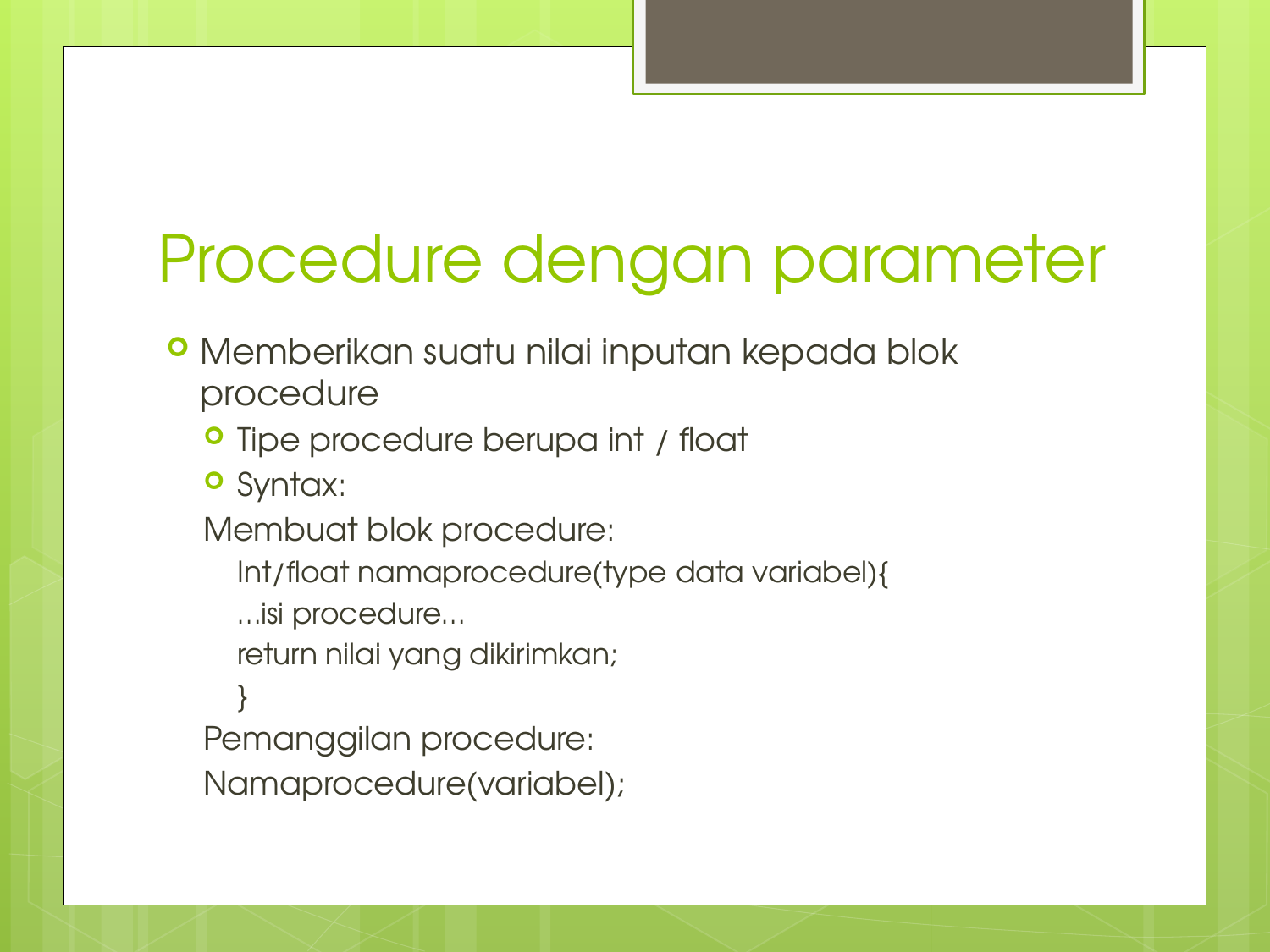

# Procedure dengan parameter
Memberikan suatu nilai inputan kepada blok procedure
Tipe procedure berupa int / float
Syntax:
Membuat blok procedure:
Int/float namaprocedure(type data variabel){
	…isi procedure…
	return nilai yang dikirimkan;
}
Pemanggilan procedure:
	Namaprocedure(variabel);